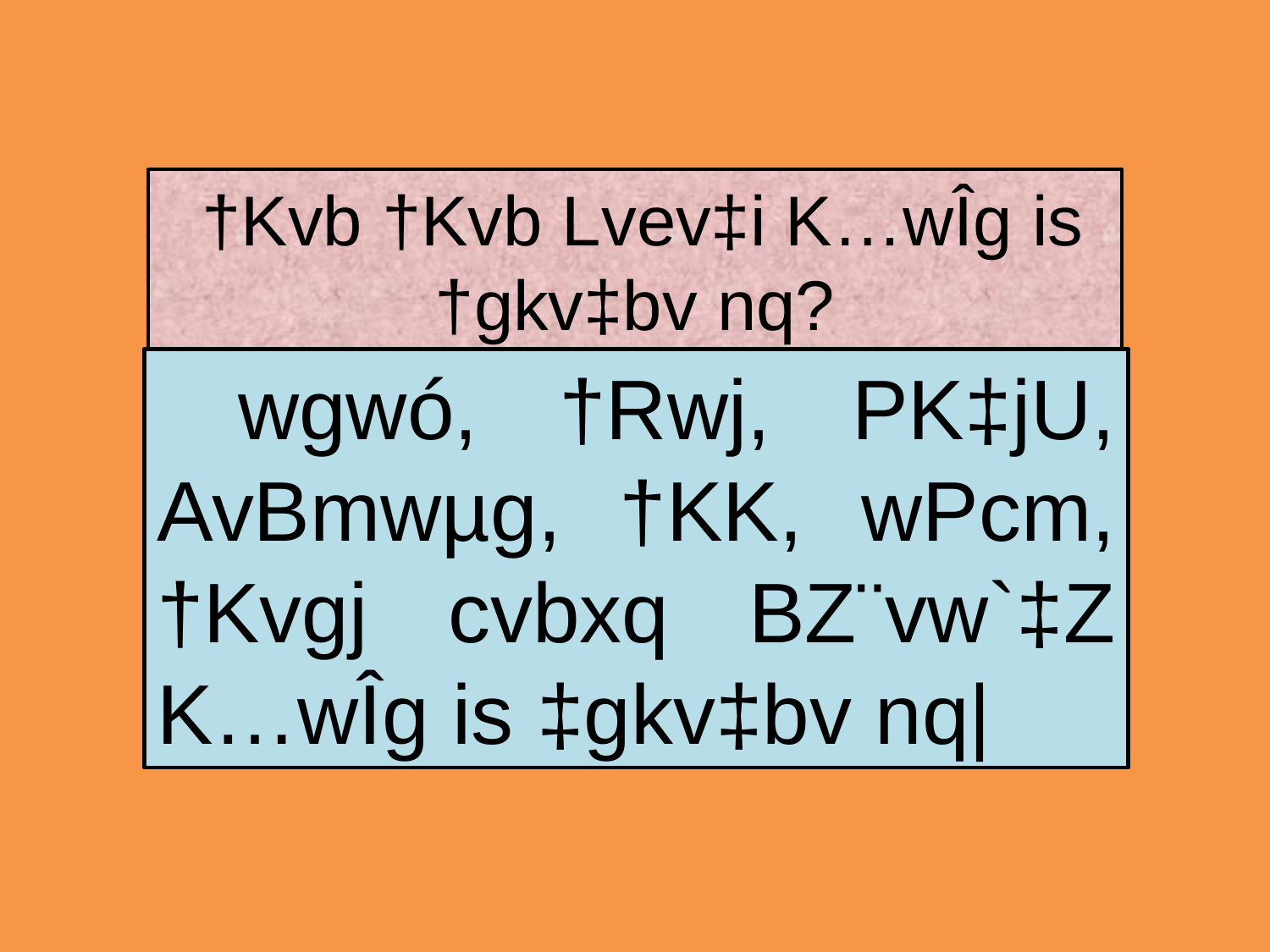

†Kvb †Kvb Lvev‡i K…wÎg is †gkv‡bv nq?
 wgwó, †Rwj, PK‡jU, AvBmwµg, †KK, wPcm, †Kvgj cvbxq BZ¨vw`‡Z K…wÎg is ‡gkv‡bv nq|